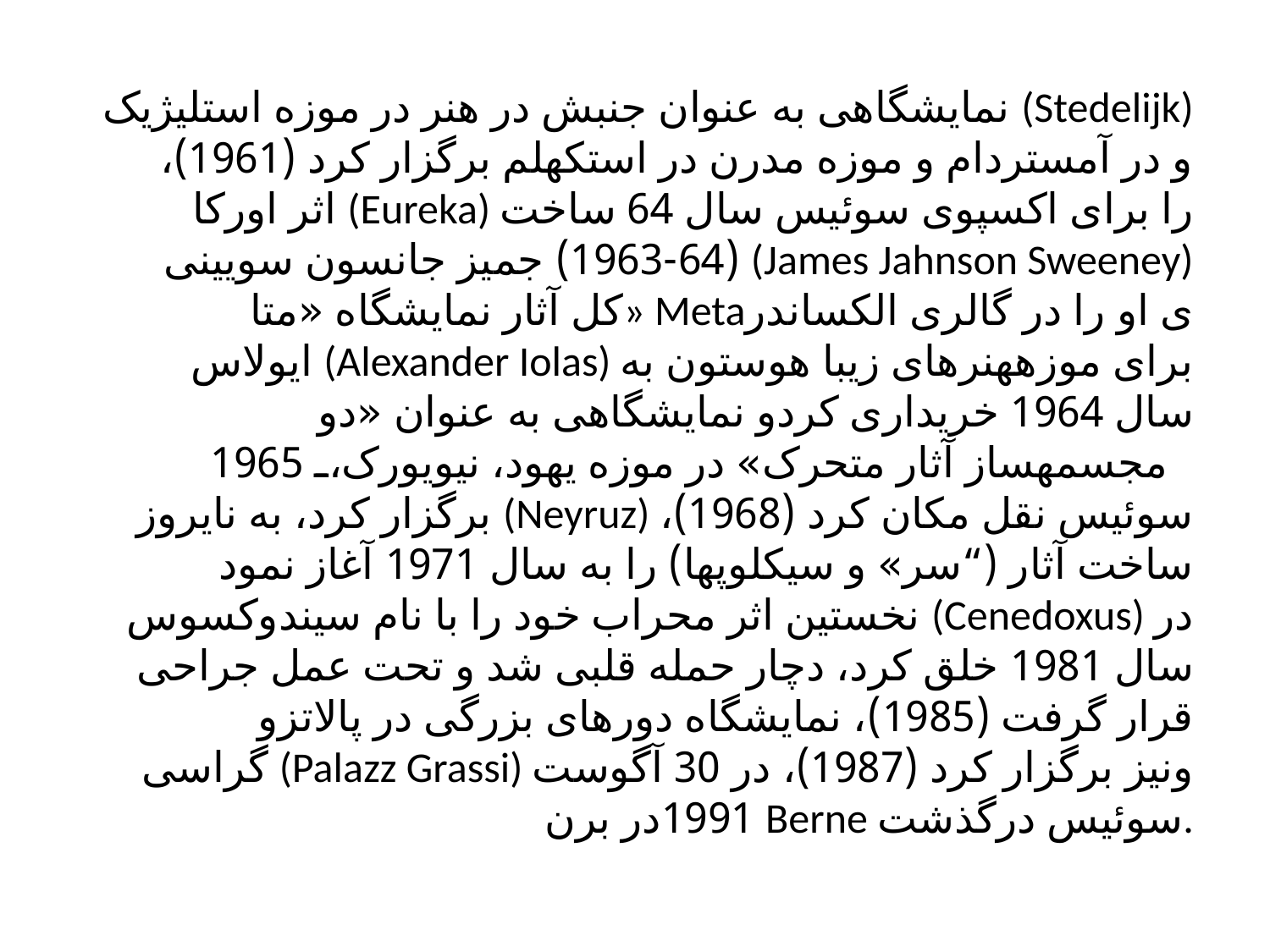

نمایشگاهی به عنوان جنبش در هنر در موزه استلیژیک (Stedelijk) و در آمستردام و موزه مدرن در استکهلم برگزار کرد (1961)، اثر اورکا (Eureka) را برای اکسپوی سوئیس سال 64 ساخت (64-1963) جمیز جانسون سویینی (James Jahnson Sweeney) کل آثار نمایشگاه «متا» Metaی او را در گالری الکساندر ایولاس (Alexander Iolas) برای موزههنرهای زیبا هوستون به سال 1964 خریداری کردو نمایشگاهی به عنوان «دو مجسمهساز آثار متحرک» در موزه یهود، نیویورک، 1965 برگزار کرد، به نایروز (Neyruz) سوئیس نقل مکان کرد (1968)، ساخت آثار (“سر» و سیکلوپها) را به سال 1971 آغاز نمود نخستین اثر محراب خود را با نام سیندوکسوس (Cenedoxus) در سال 1981 خلق کرد، دچار حمله قلبی شد و تحت عمل جراحی قرار گرفت (1985)، نمایشگاه دورهای بزرگی در پالاتزو گراسی (Palazz Grassi) ونیز برگزار کرد (1987)، در 30 آگوست 1991در برن Berne سوئیس درگذشت.